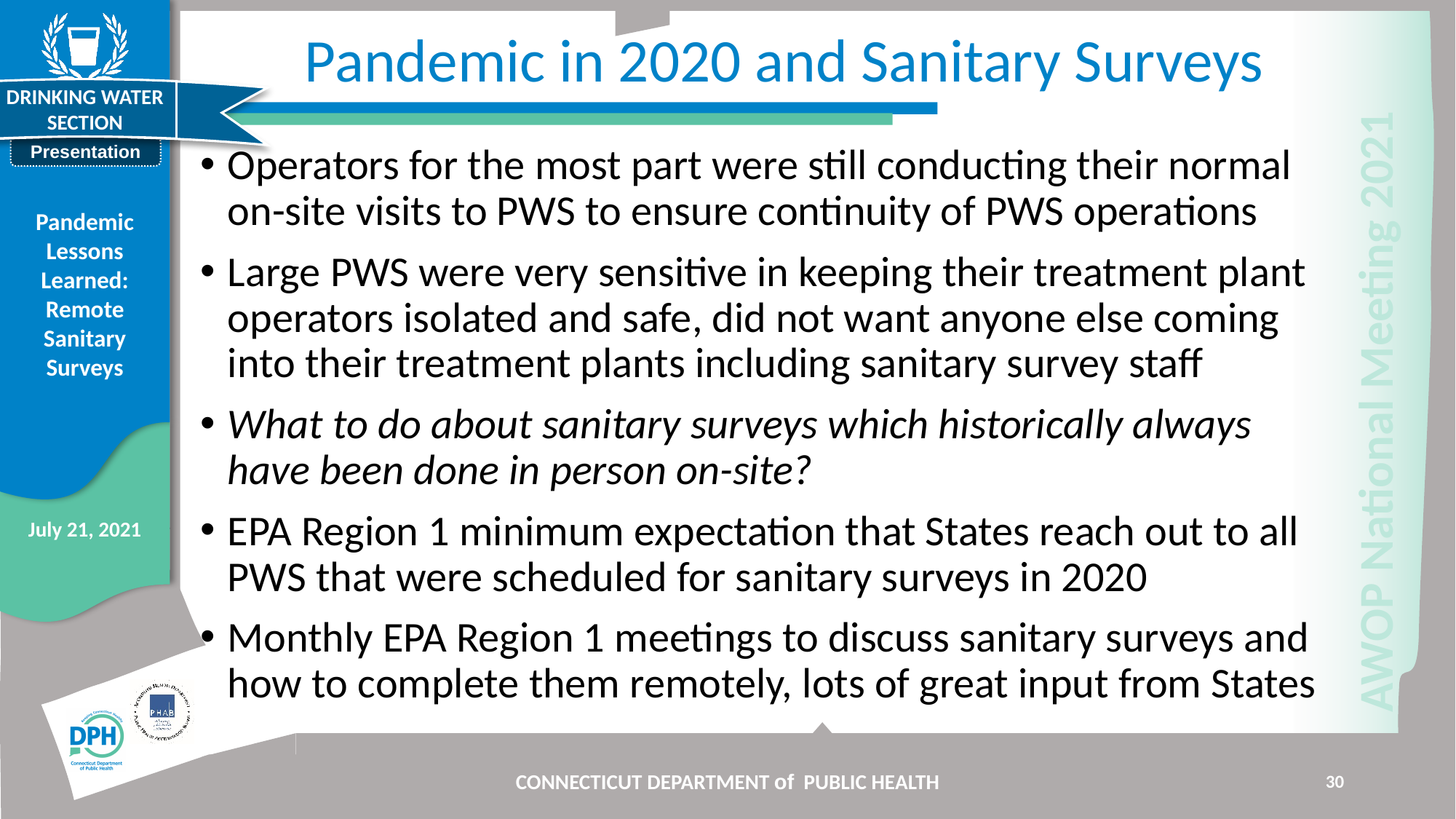

# Pandemic in 2020 and Sanitary Surveys
Operators for the most part were still conducting their normal on-site visits to PWS to ensure continuity of PWS operations
Large PWS were very sensitive in keeping their treatment plant operators isolated and safe, did not want anyone else coming into their treatment plants including sanitary survey staff
What to do about sanitary surveys which historically always have been done in person on-site?
EPA Region 1 minimum expectation that States reach out to all PWS that were scheduled for sanitary surveys in 2020
Monthly EPA Region 1 meetings to discuss sanitary surveys and how to complete them remotely, lots of great input from States

CONNECTICUT DEPARTMENT of  PUBLIC HEALTH
30